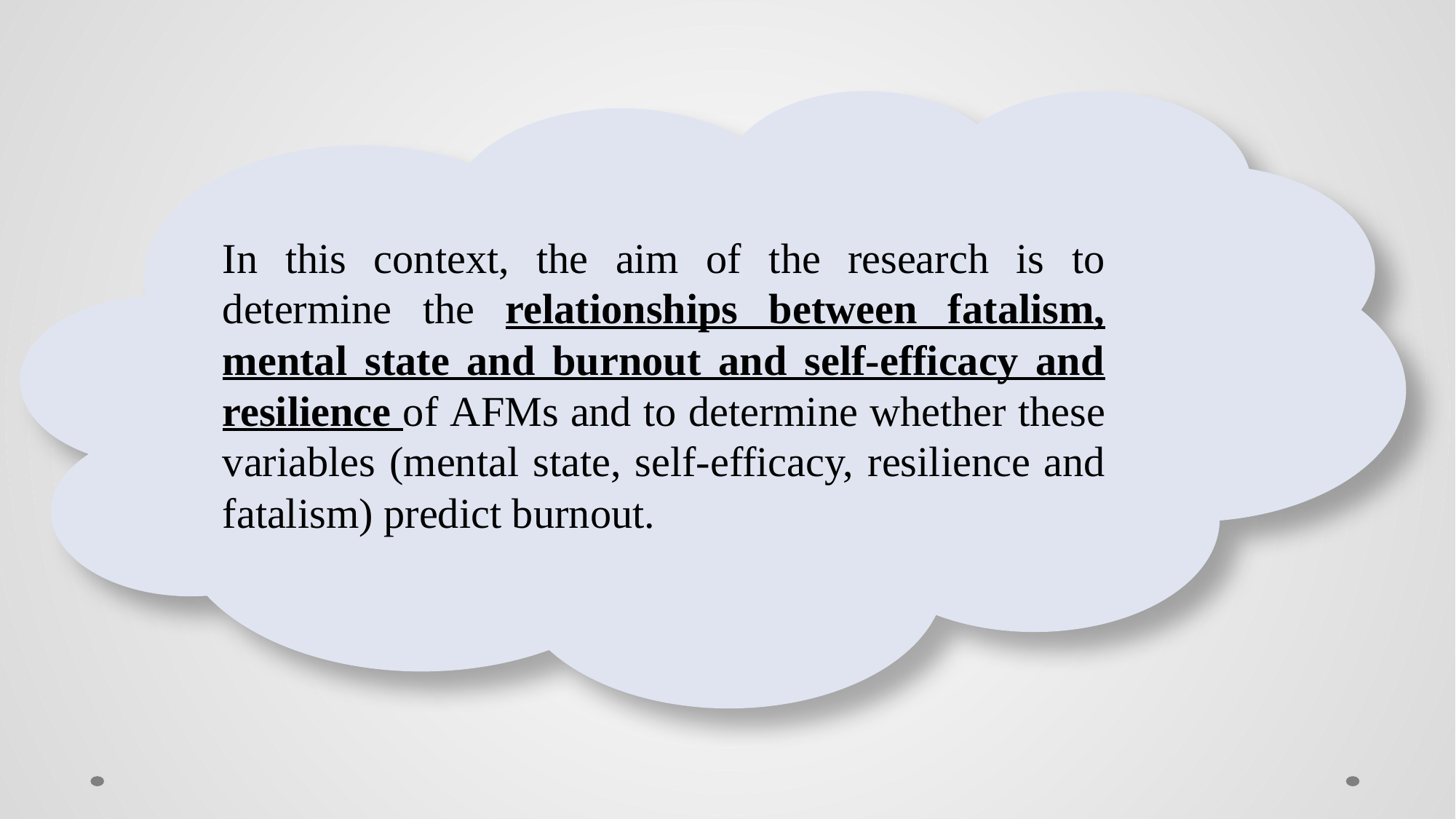

In this context, the aim of the research is to determine the relationships between fatalism, mental state and burnout and self-efficacy and resilience of AFMs and to determine whether these variables (mental state, self-efficacy, resilience and fatalism) predict burnout.